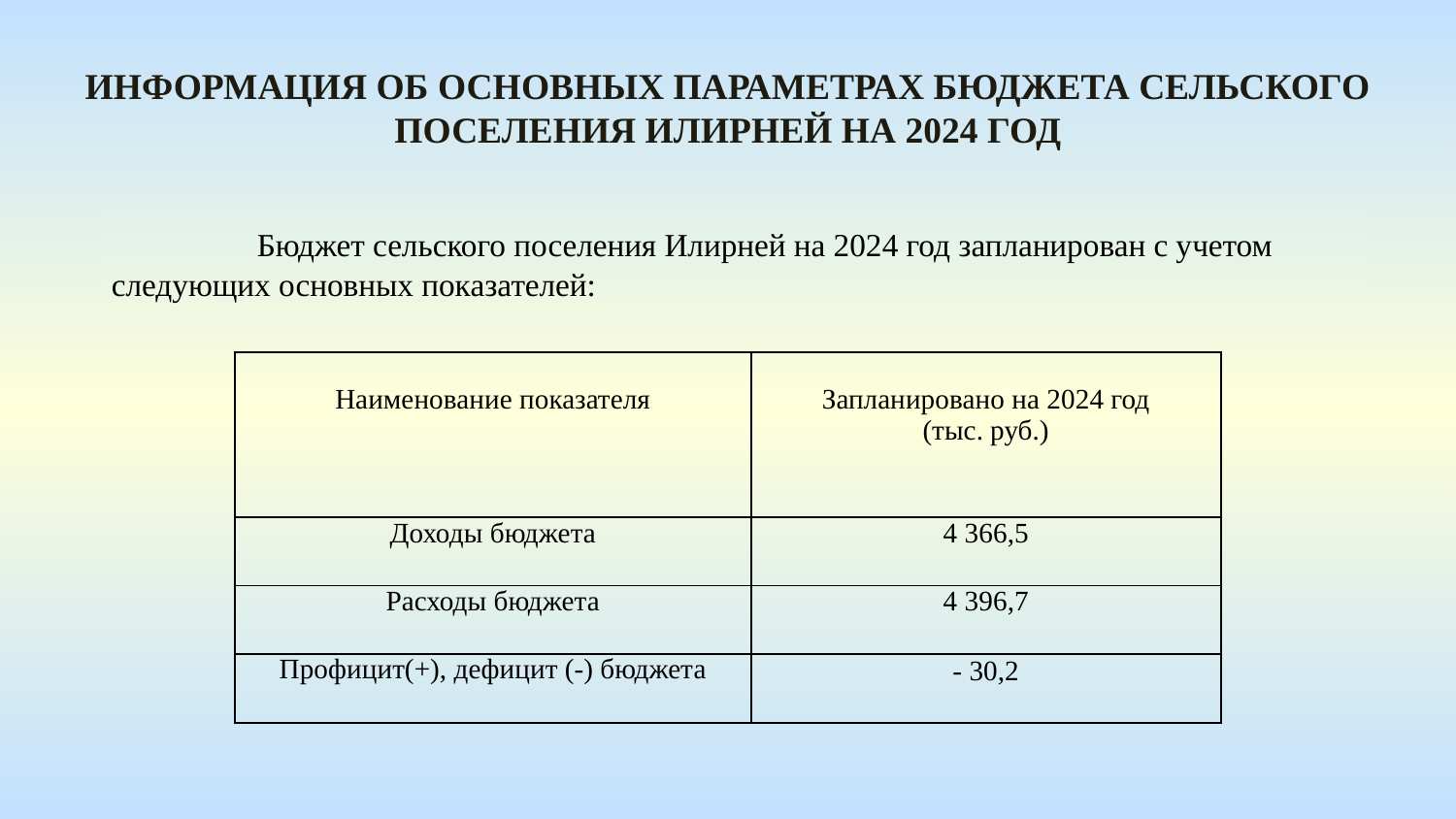

Информация оБ основных параметрах бюджета сельского поселения илирней на 2024 год
 	Бюджет сельского поселения Илирней на 2024 год запланирован с учетом следующих основных показателей:
| Наименование показателя | Запланировано на 2024 год (тыс. руб.) |
| --- | --- |
| Доходы бюджета | 4 366,5 |
| Расходы бюджета | 4 396,7 |
| Профицит(+), дефицит (-) бюджета | - 30,2 |